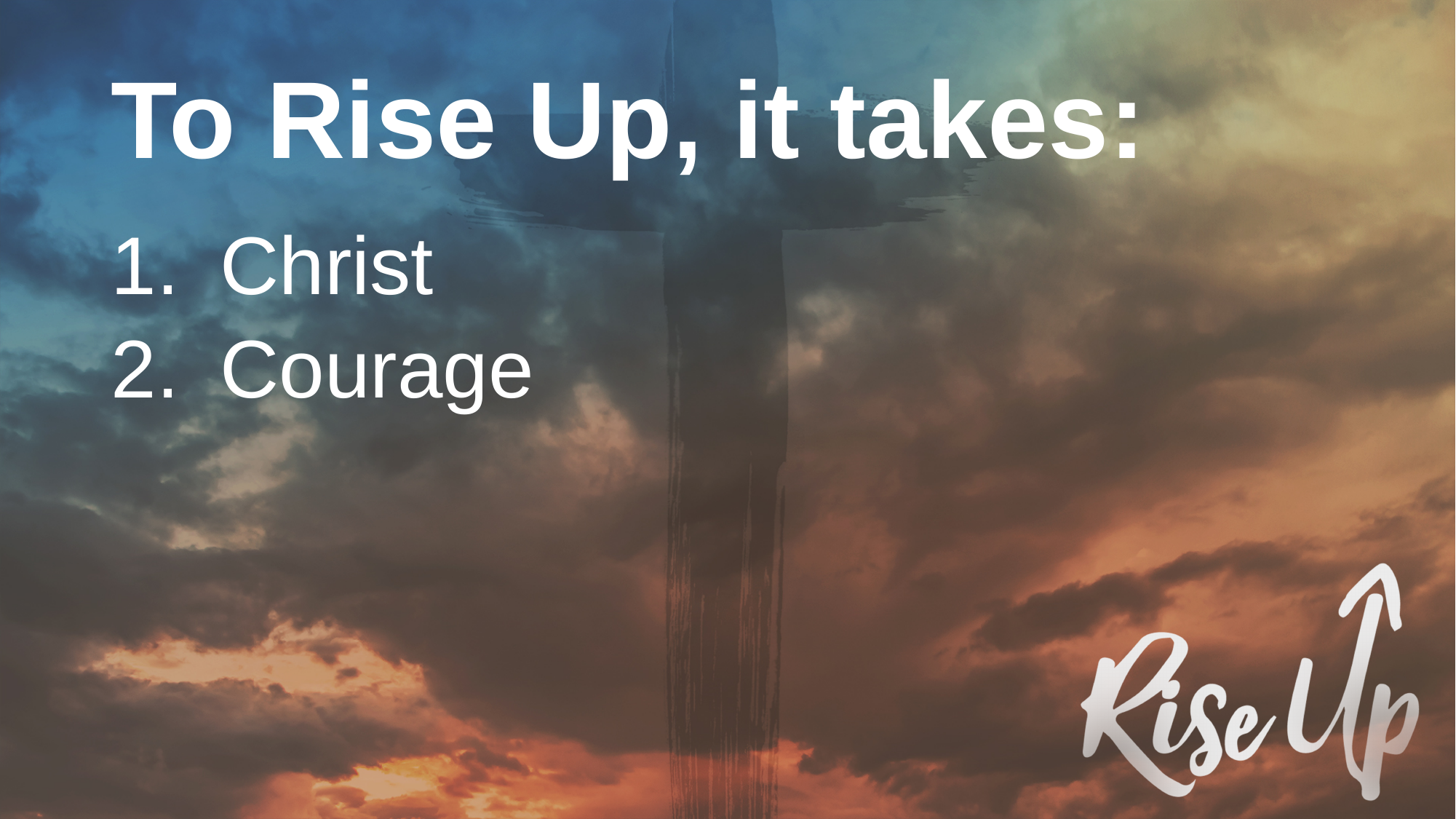

# To Rise Up, it takes:
Christ
Courage